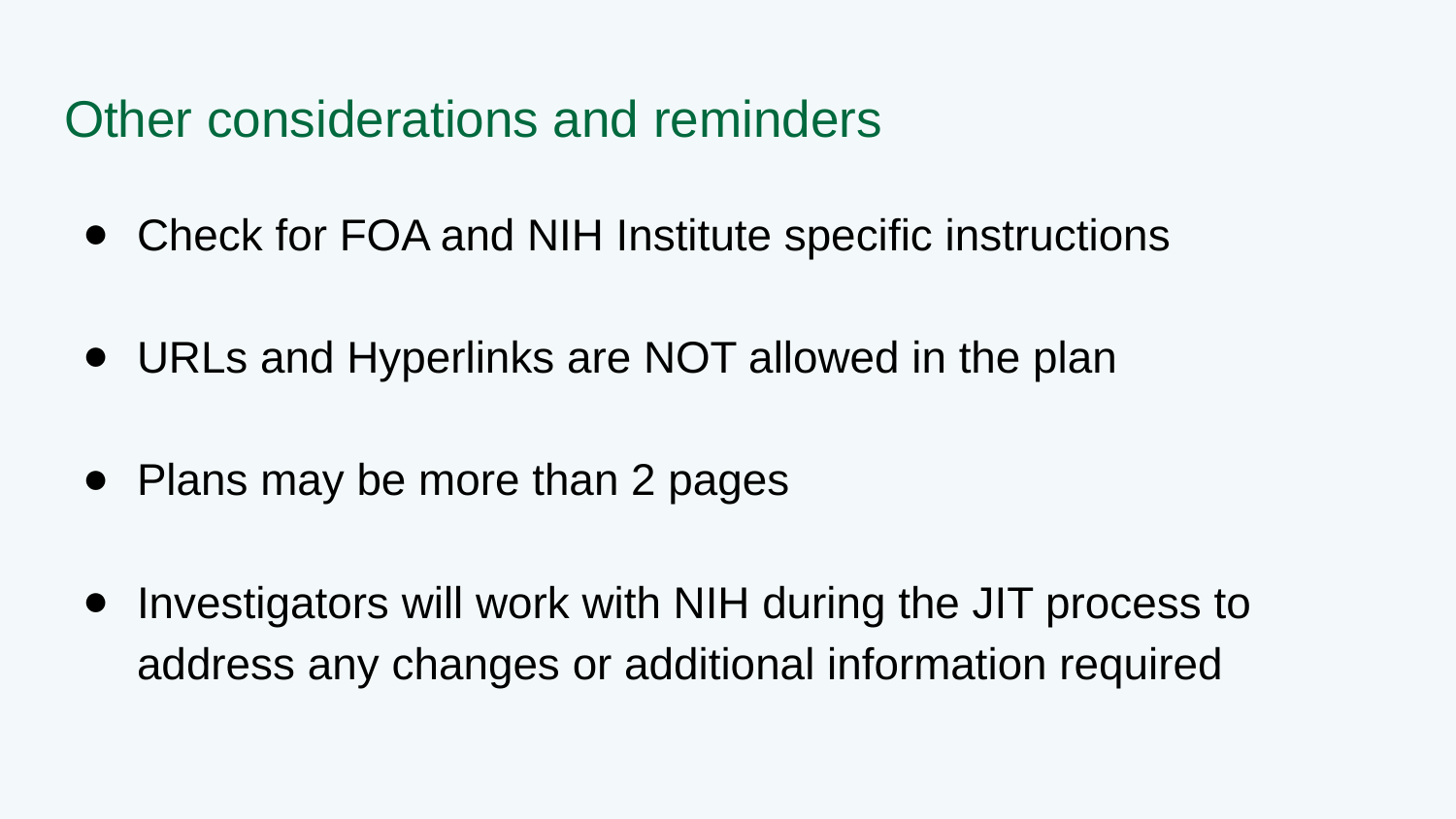

# Other considerations and reminders
Check for FOA and NIH Institute specific instructions

URLs and Hyperlinks are NOT allowed in the plan
Plans may be more than 2 pages

Investigators will work with NIH during the JIT process to address any changes or additional information required